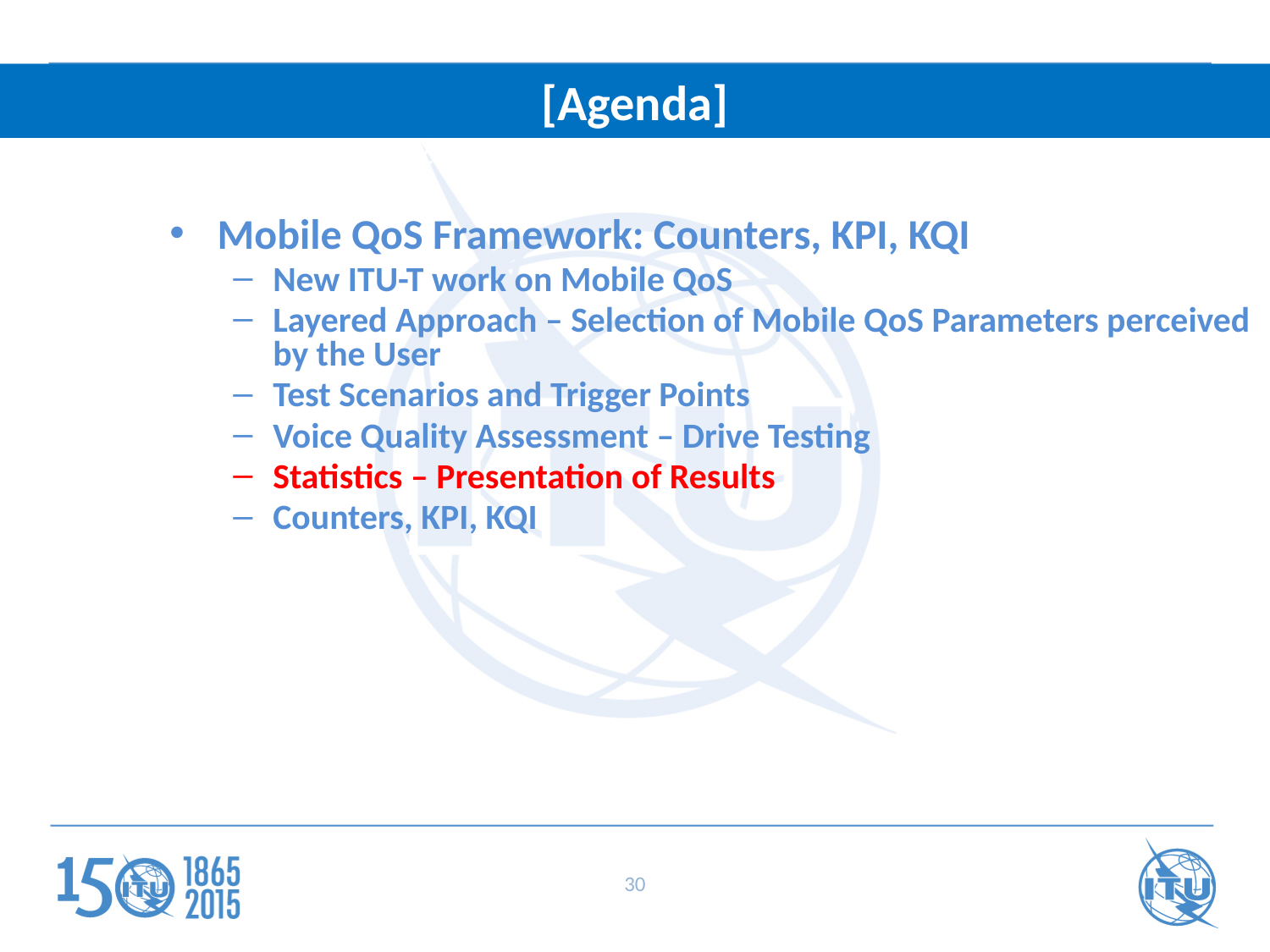

[Agenda]
ITRs: Setting the stage for
a connected world
Mobile QoS Framework: Counters, KPI, KQI
New ITU-T work on Mobile QoS
Layered Approach – Selection of Mobile QoS Parameters perceived by the User
Test Scenarios and Trigger Points
Voice Quality Assessment – Drive Testing
Statistics – Presentation of Results
Counters, KPI, KQI

30